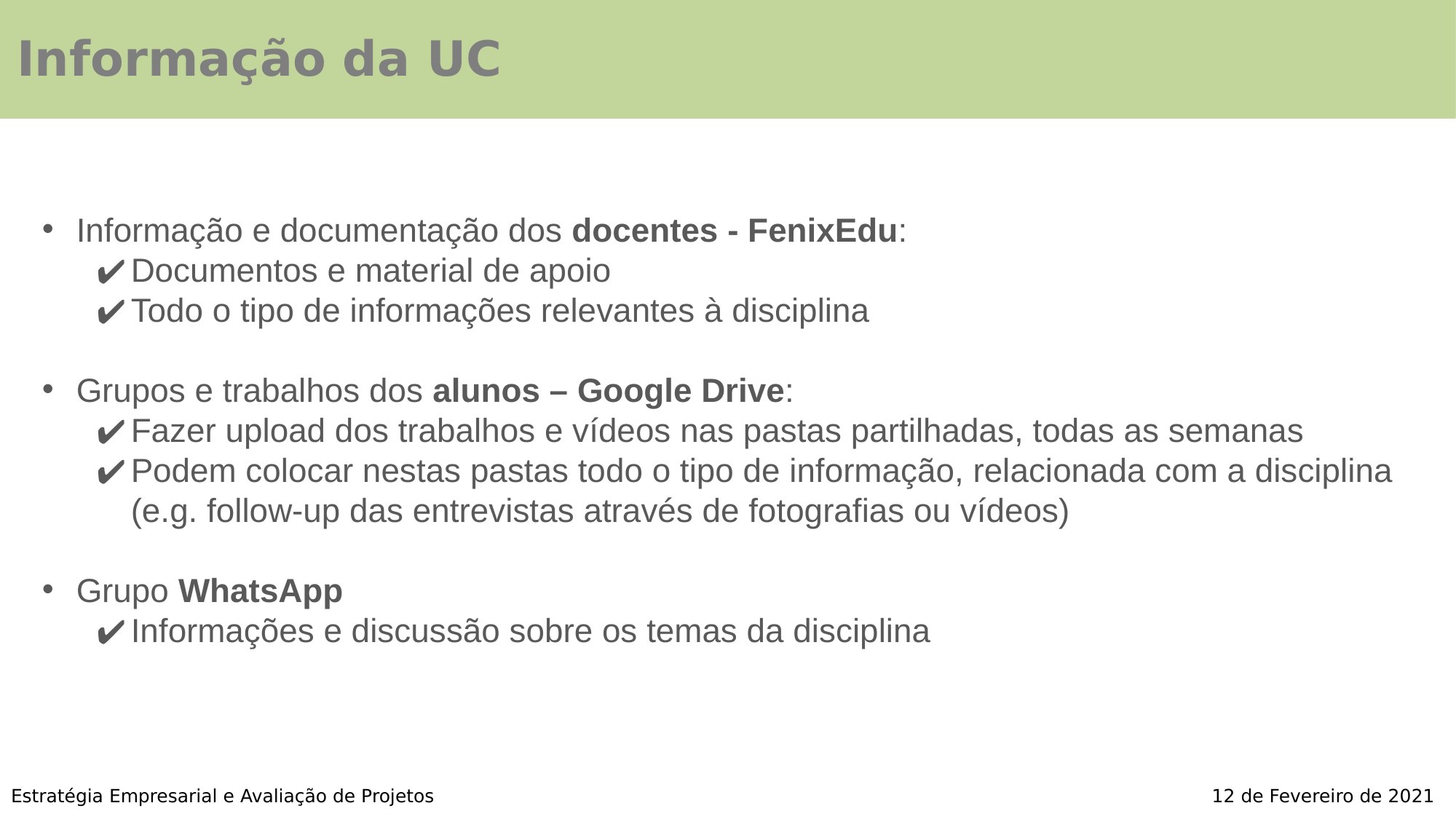

Informação da UC
Informação e documentação dos docentes - FenixEdu:
Documentos e material de apoio
Todo o tipo de informações relevantes à disciplina

Grupos e trabalhos dos alunos – Google Drive:
Fazer upload dos trabalhos e vídeos nas pastas partilhadas, todas as semanas
Podem colocar nestas pastas todo o tipo de informação, relacionada com a disciplina (e.g. follow-up das entrevistas através de fotografias ou vídeos)

Grupo WhatsApp
Informações e discussão sobre os temas da disciplina